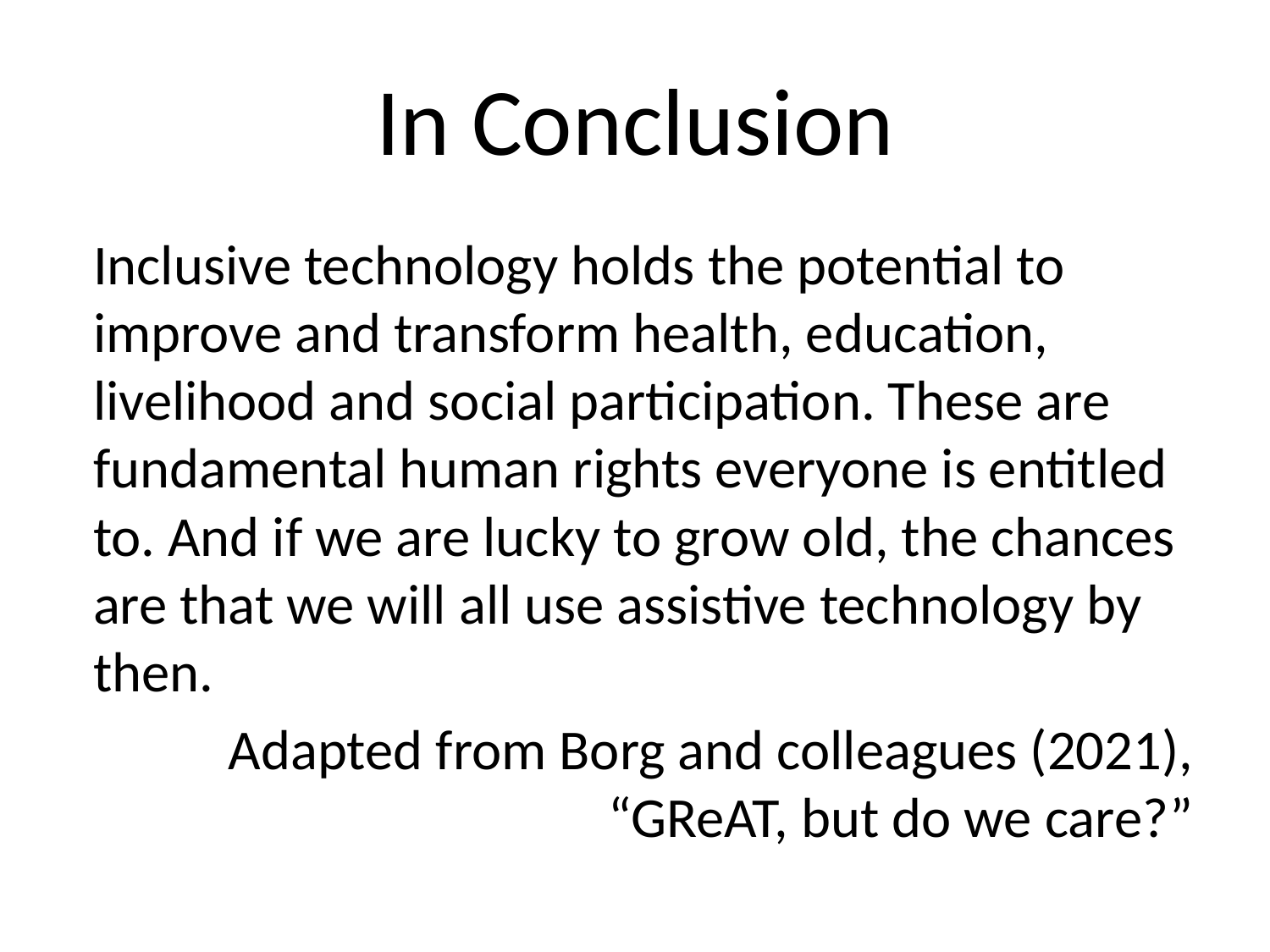

# In Conclusion
Inclusive technology holds the potential to improve and transform health, education, livelihood and social participation. These are fundamental human rights everyone is entitled to. And if we are lucky to grow old, the chances are that we will all use assistive technology by then.
Adapted from Borg and colleagues (2021), “GReAT, but do we care?”